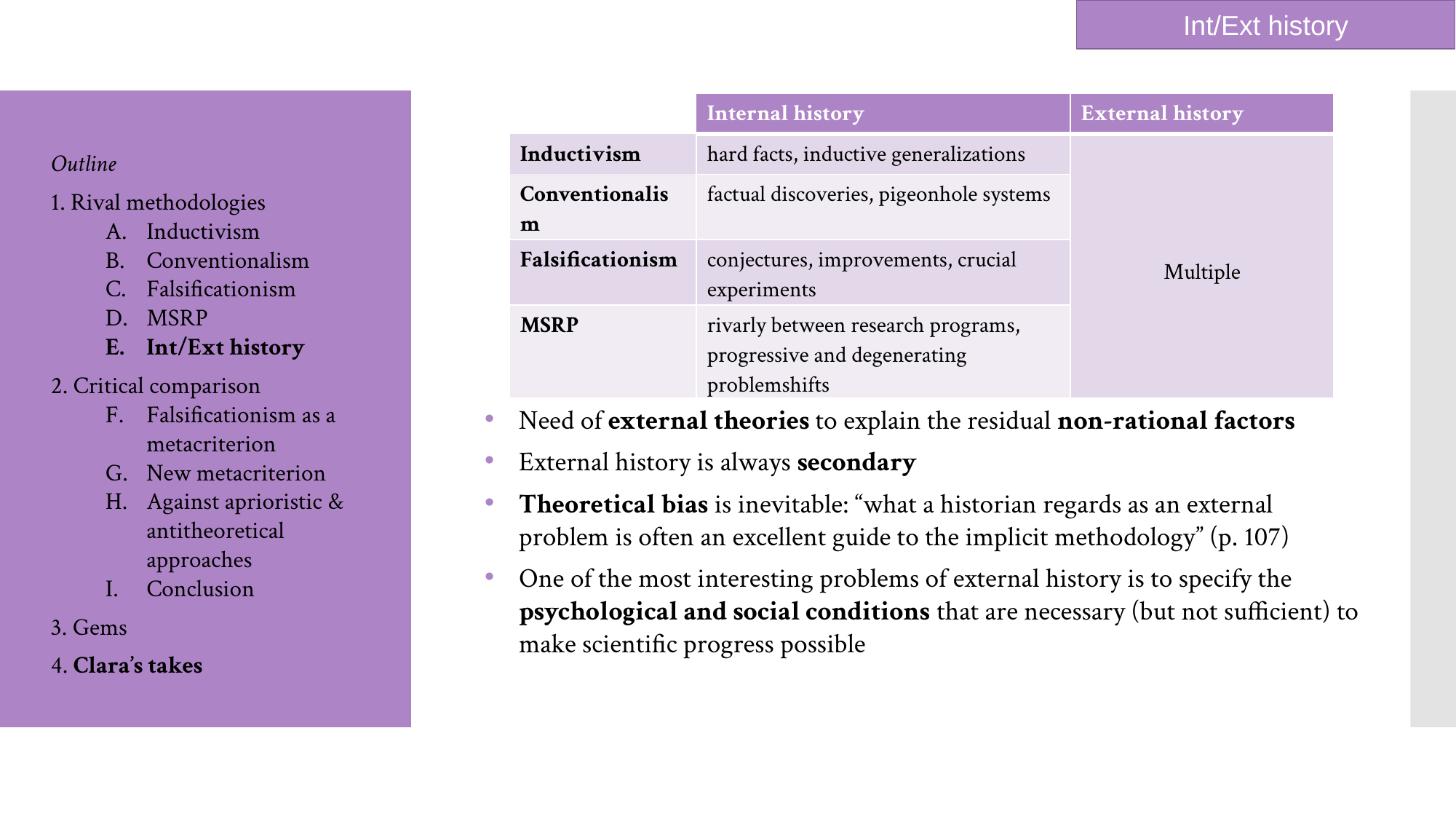

Int/Ext history

|  | Internal history | External history |
| --- | --- | --- |
| Inductivism | hard facts, inductive generalizations | Multiple |
| Conventionalism | factual discoveries, pigeonhole systems |  |
| Falsificationism | conjectures, improvements, crucial experiments |  |
| MSRP | rivarly between research programs, progressive and degenerating problemshifts |  |
Outline
1. Rival methodologies
Inductivism
Conventionalism
Falsificationism
MSRP
Int/Ext history
2. Critical comparison
Falsificationism as a metacriterion
New metacriterion
Against aprioristic & antitheoretical approaches
Conclusion
3. Gems
4. Clara’s takes
Need of external theories to explain the residual non-rational factors
External history is always secondary
Theoretical bias is inevitable: “what a historian regards as an external problem is often an excellent guide to the implicit methodology” (p. 107)
One of the most interesting problems of external history is to specify the psychological and social conditions that are necessary (but not sufficient) to make scientific progress possible